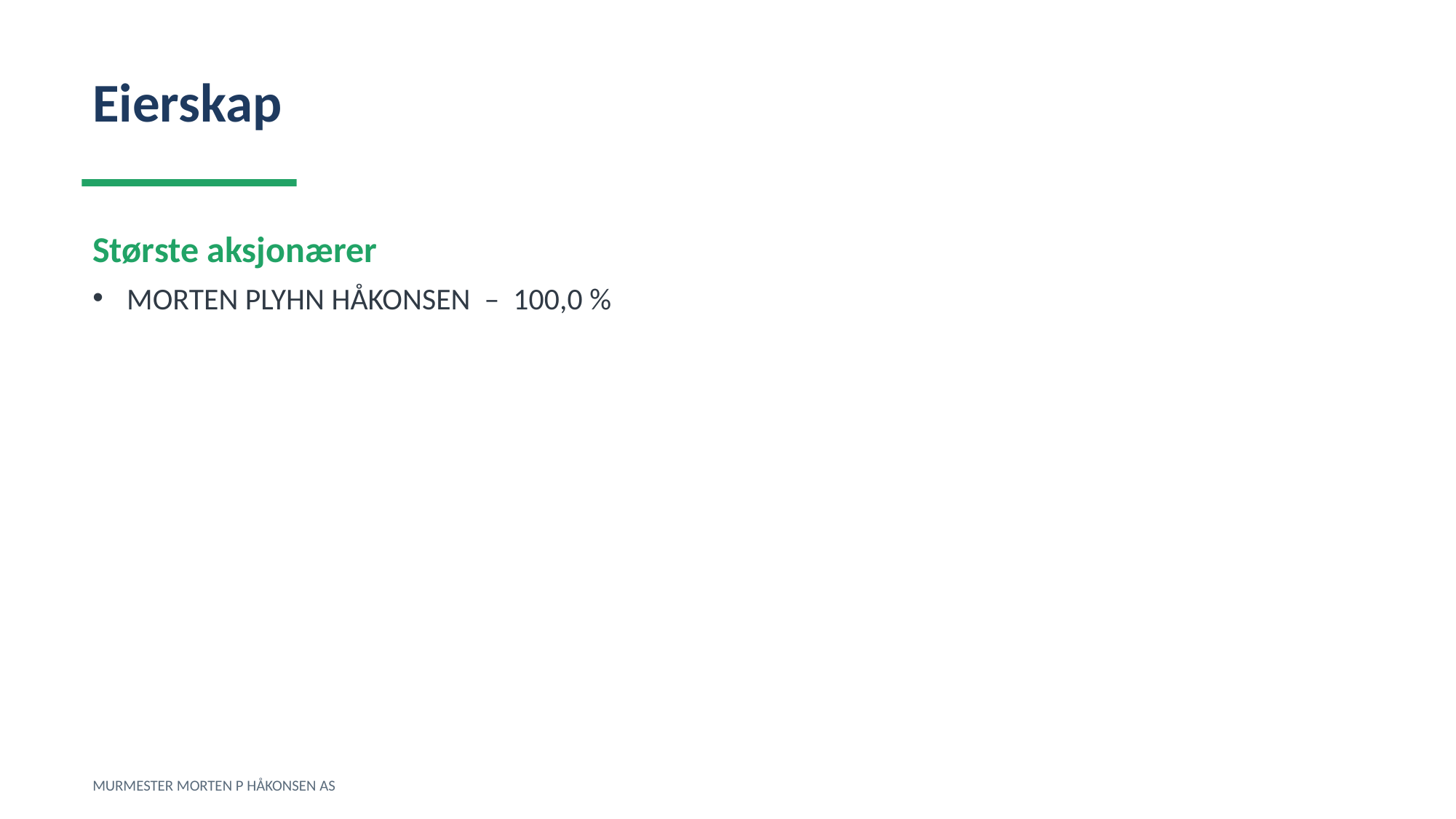

Eierskap

Største aksjonærer
MORTEN PLYHN HÅKONSEN  –  100,0 %
MURMESTER MORTEN P HÅKONSEN AS